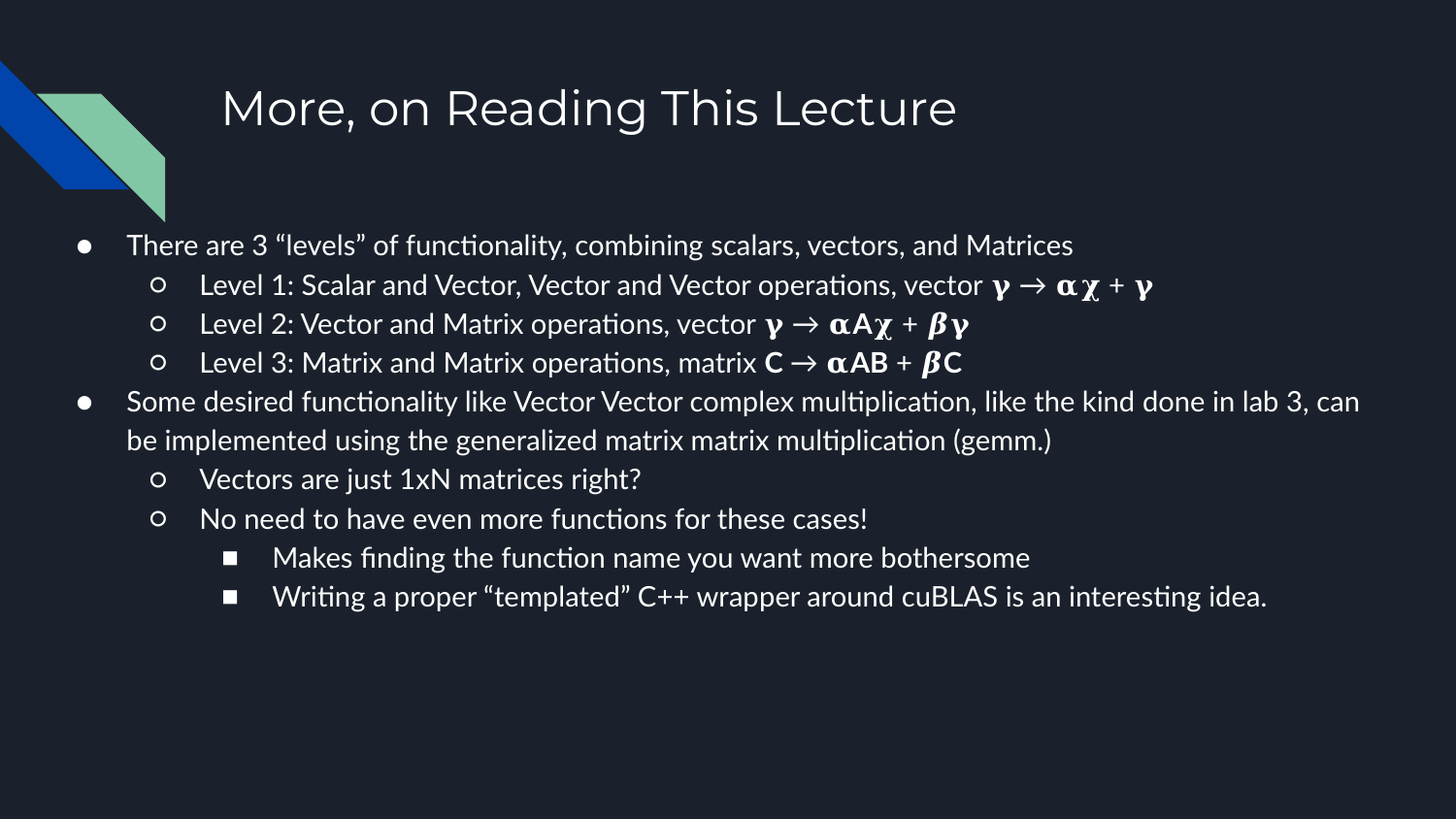

# More, on Reading This Lecture
There are 3 “levels” of functionality, combining scalars, vectors, and Matrices
Level 1: Scalar and Vector, Vector and Vector operations, vector 𝛄 → 𝛂𝛘 + 𝛄
Level 2: Vector and Matrix operations, vector 𝛄 → 𝛂A𝛘 + 𝜷𝛄
Level 3: Matrix and Matrix operations, matrix C → 𝛂AB + 𝜷C
Some desired functionality like Vector Vector complex multiplication, like the kind done in lab 3, can be implemented using the generalized matrix matrix multiplication (gemm.)
Vectors are just 1xN matrices right?
No need to have even more functions for these cases!
Makes finding the function name you want more bothersome
Writing a proper “templated” C++ wrapper around cuBLAS is an interesting idea.